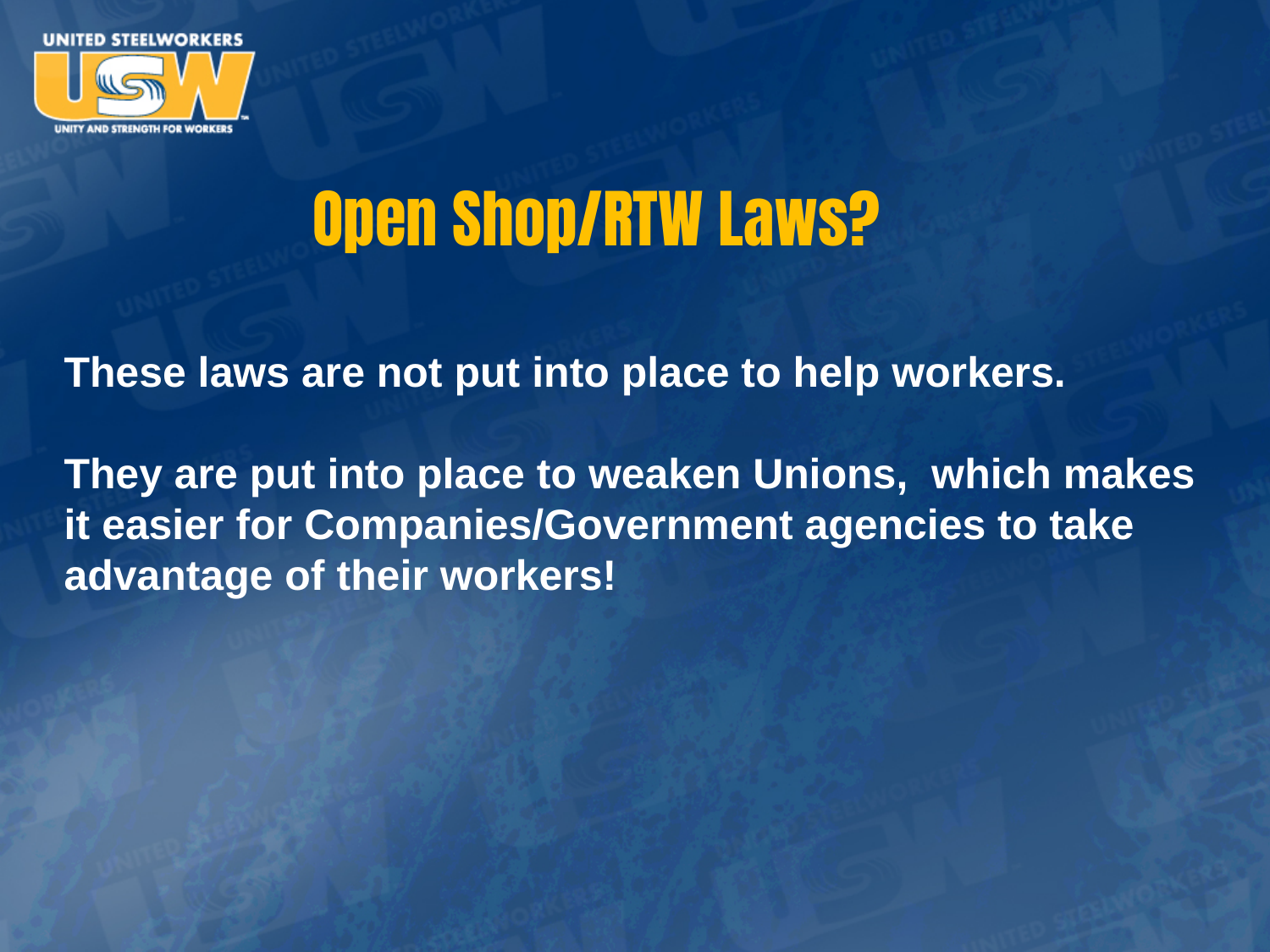

Open Shop/RTW Laws?
These laws are not put into place to help workers.

They are put into place to weaken Unions,  which makes it easier for Companies/Government agencies to take advantage of their workers!